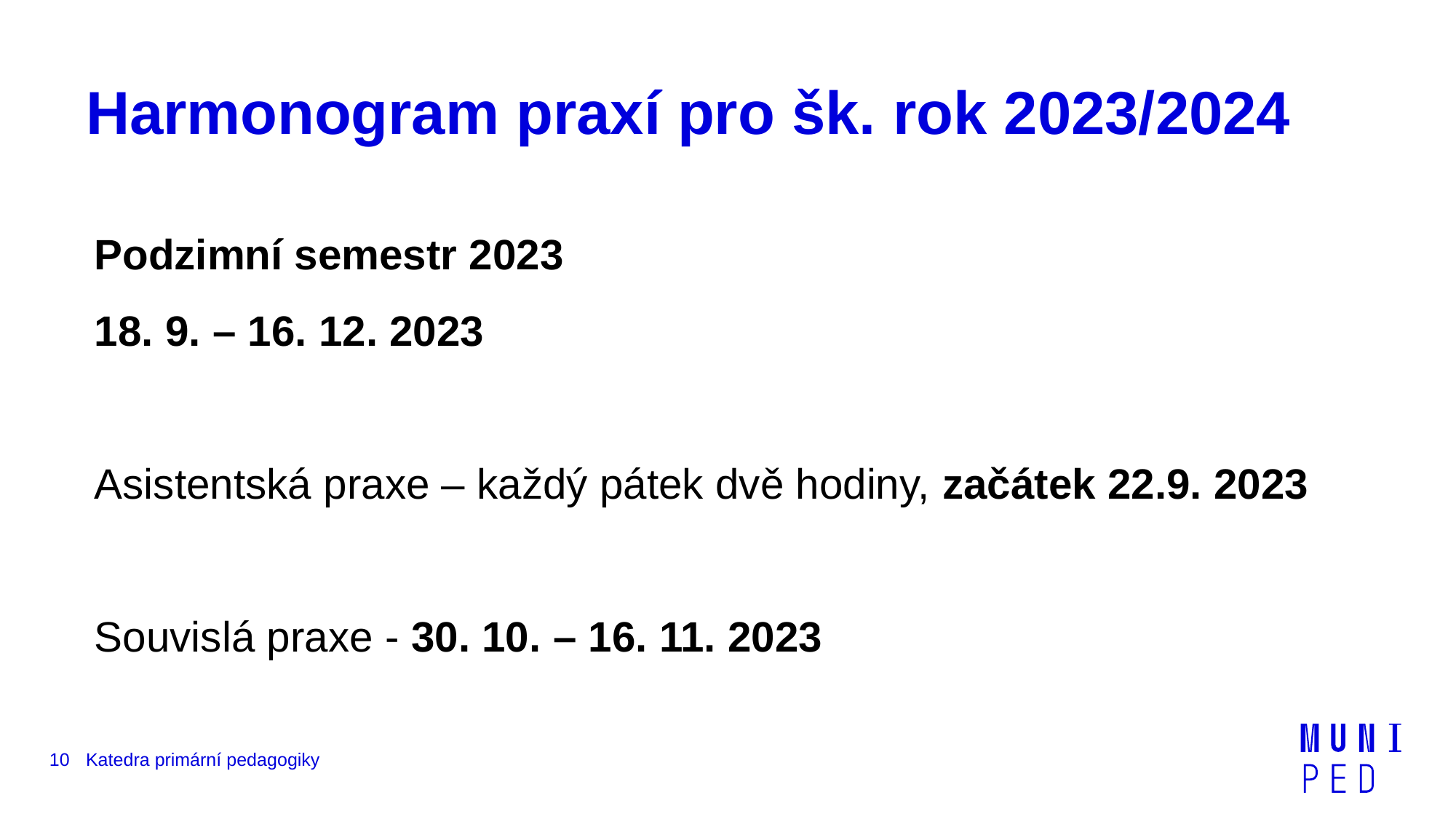

# Harmonogram praxí pro šk. rok 2023/2024
Podzimní semestr 2023
18. 9. – 16. 12. 2023

Asistentská praxe – každý pátek dvě hodiny, začátek 22.9. 2023

Souvislá praxe - 30. 10. – 16. 11. 2023

10
Katedra primární pedagogiky